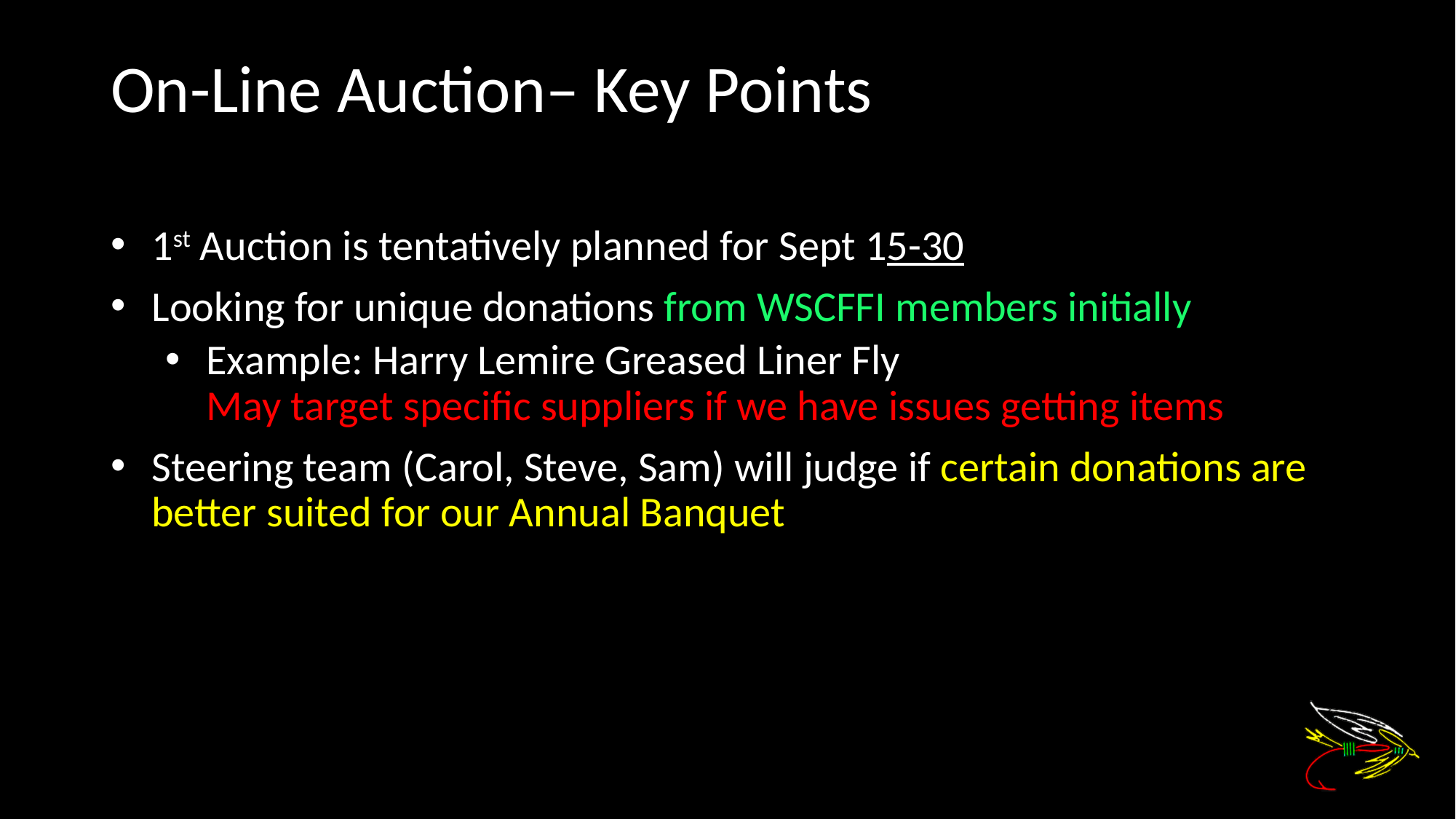

# On-Line Auction– Key Points
1st Auction is tentatively planned for Sept 15-30
Looking for unique donations from WSCFFI members initially
Example: Harry Lemire Greased Liner Fly
May target specific suppliers if we have issues getting items
Steering team (Carol, Steve, Sam) will judge if certain donations are better suited for our Annual Banquet